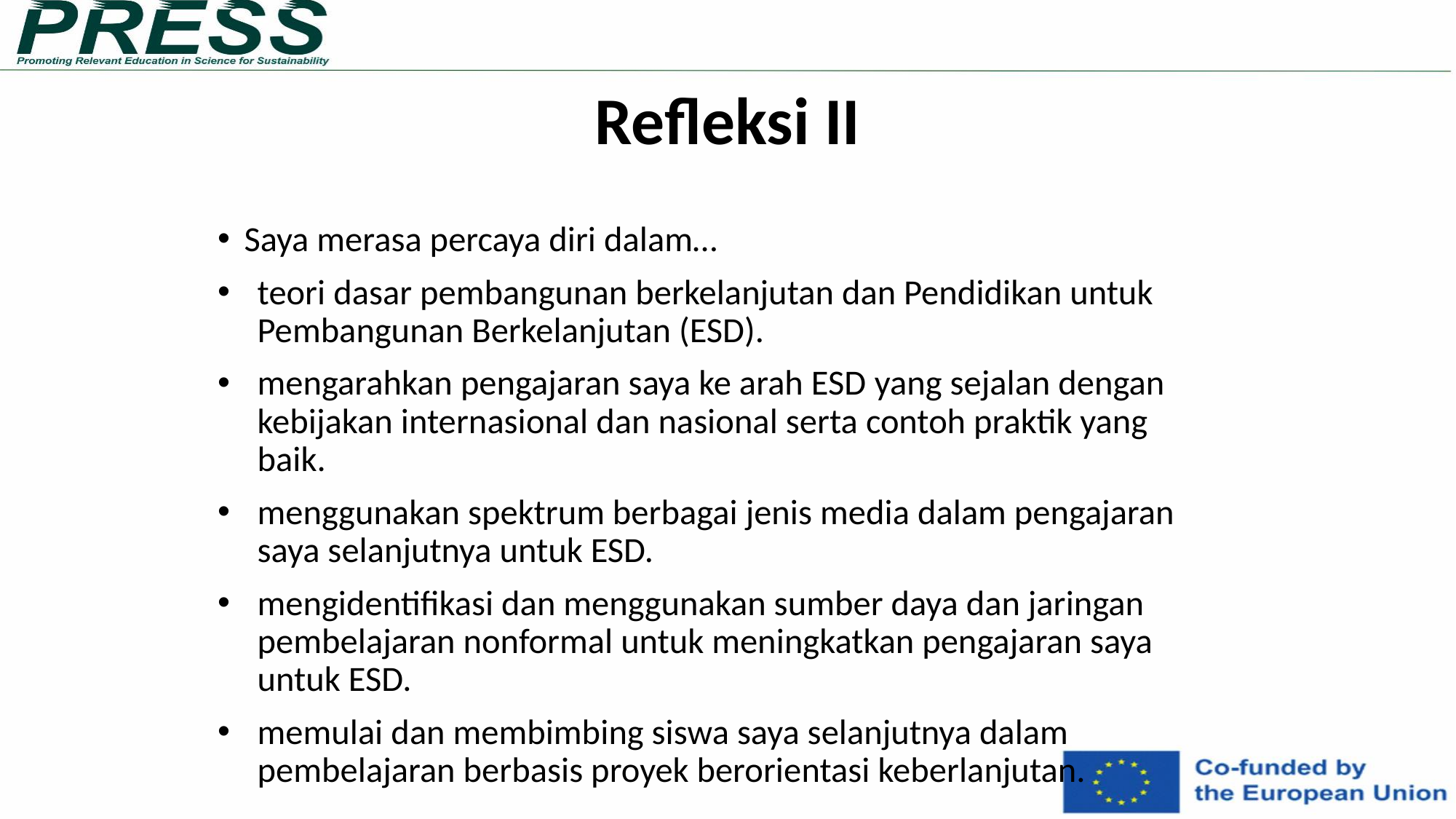

Refleksi II
# Saya merasa percaya diri dalam…
teori dasar pembangunan berkelanjutan dan Pendidikan untuk Pembangunan Berkelanjutan (ESD).
mengarahkan pengajaran saya ke arah ESD yang sejalan dengan kebijakan internasional dan nasional serta contoh praktik yang baik.
menggunakan spektrum berbagai jenis media dalam pengajaran saya selanjutnya untuk ESD.
mengidentifikasi dan menggunakan sumber daya dan jaringan pembelajaran nonformal untuk meningkatkan pengajaran saya untuk ESD.
memulai dan membimbing siswa saya selanjutnya dalam pembelajaran berbasis proyek berorientasi keberlanjutan.